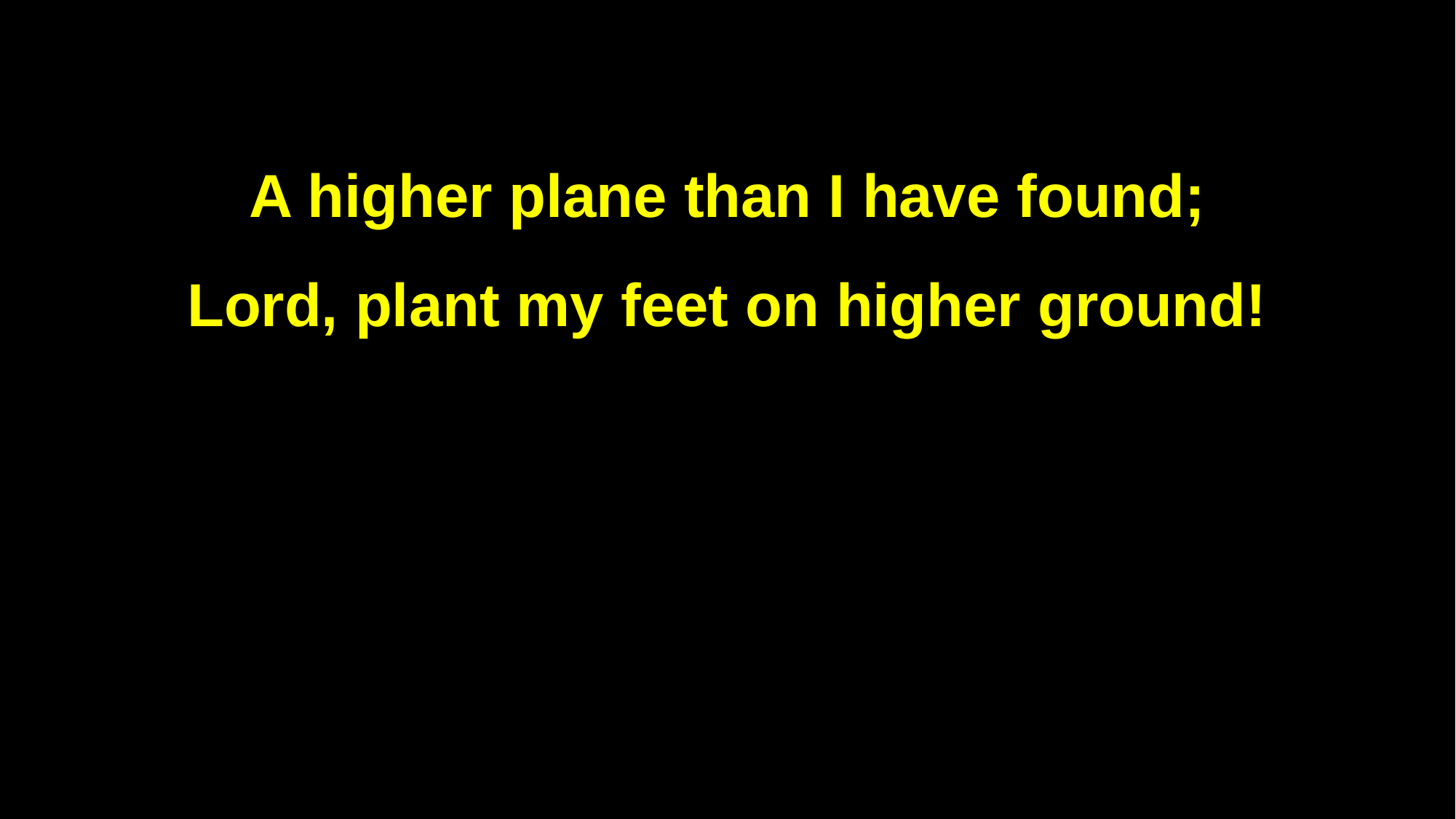

A higher plane than I have found;
Lord, plant my feet on higher ground!